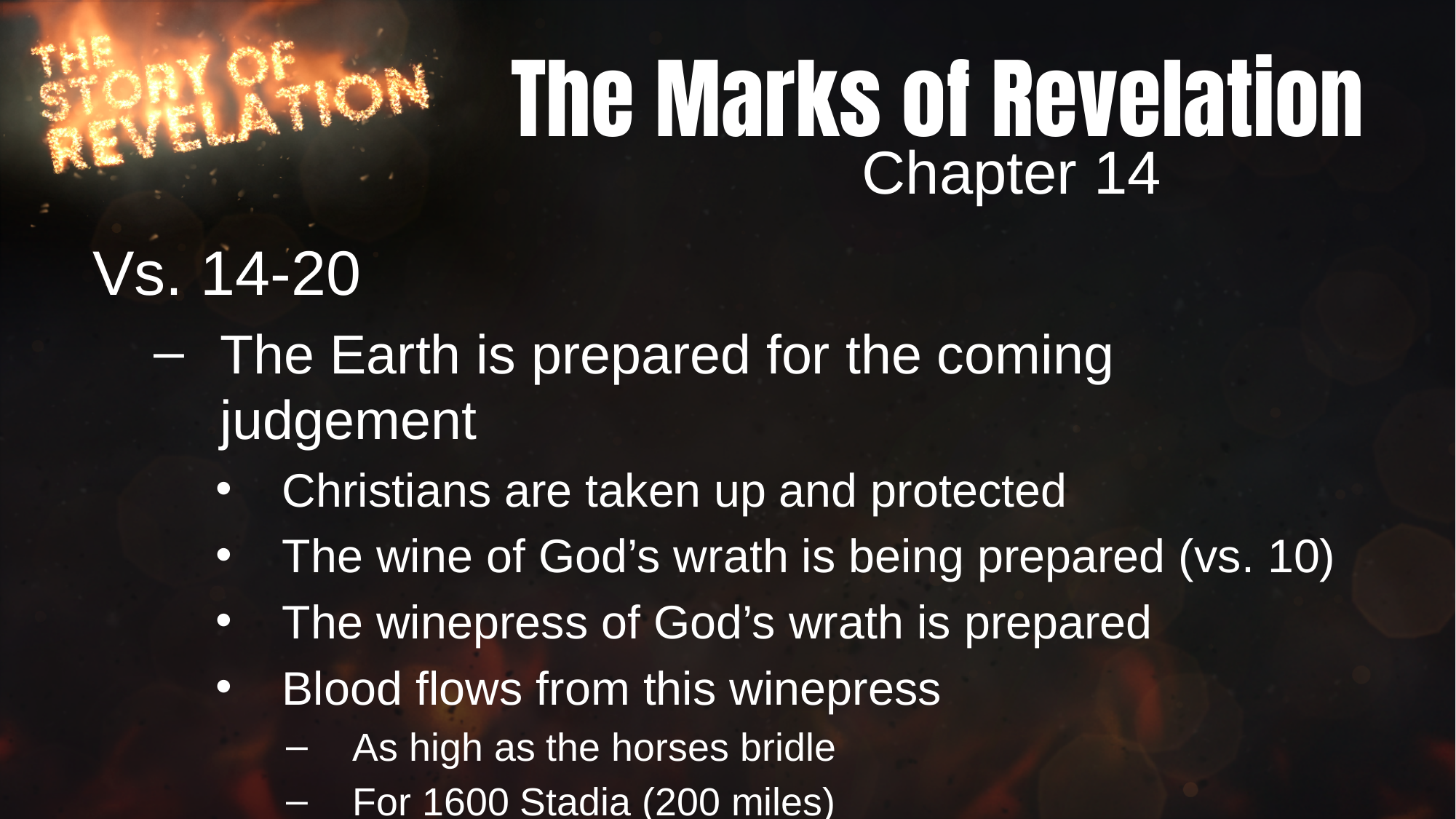

# The Marks of Revelation
Chapter 14
Vs. 14-20
The Earth is prepared for the coming judgement
Christians are taken up and protected
The wine of God’s wrath is being prepared (vs. 10)
The winepress of God’s wrath is prepared
Blood flows from this winepress
As high as the horses bridle
For 1600 Stadia (200 miles)